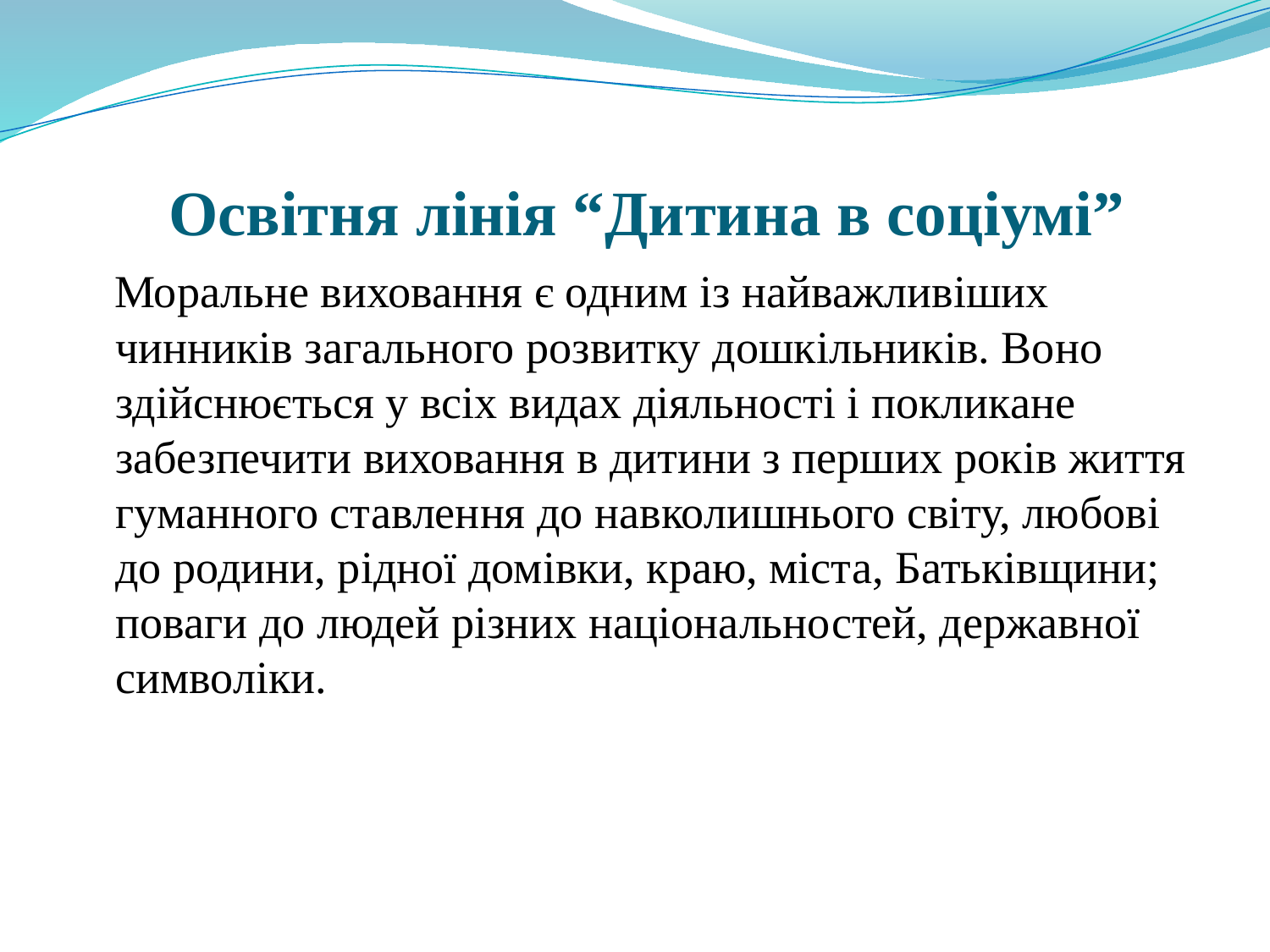

#
   Освітня лінія “Дитина в соціумі”
   Моральне виховання є одним із найважливіших чинників загального розвитку дошкільників. Воно здійснюється у всіх видах діяльності і покликане забезпечити виховання в дитини з перших років життя гуманного ставлення до навколишнього світу, любові до родини, рідної домівки, краю, міста, Батьківщини; поваги до людей різних національностей, державної символіки.